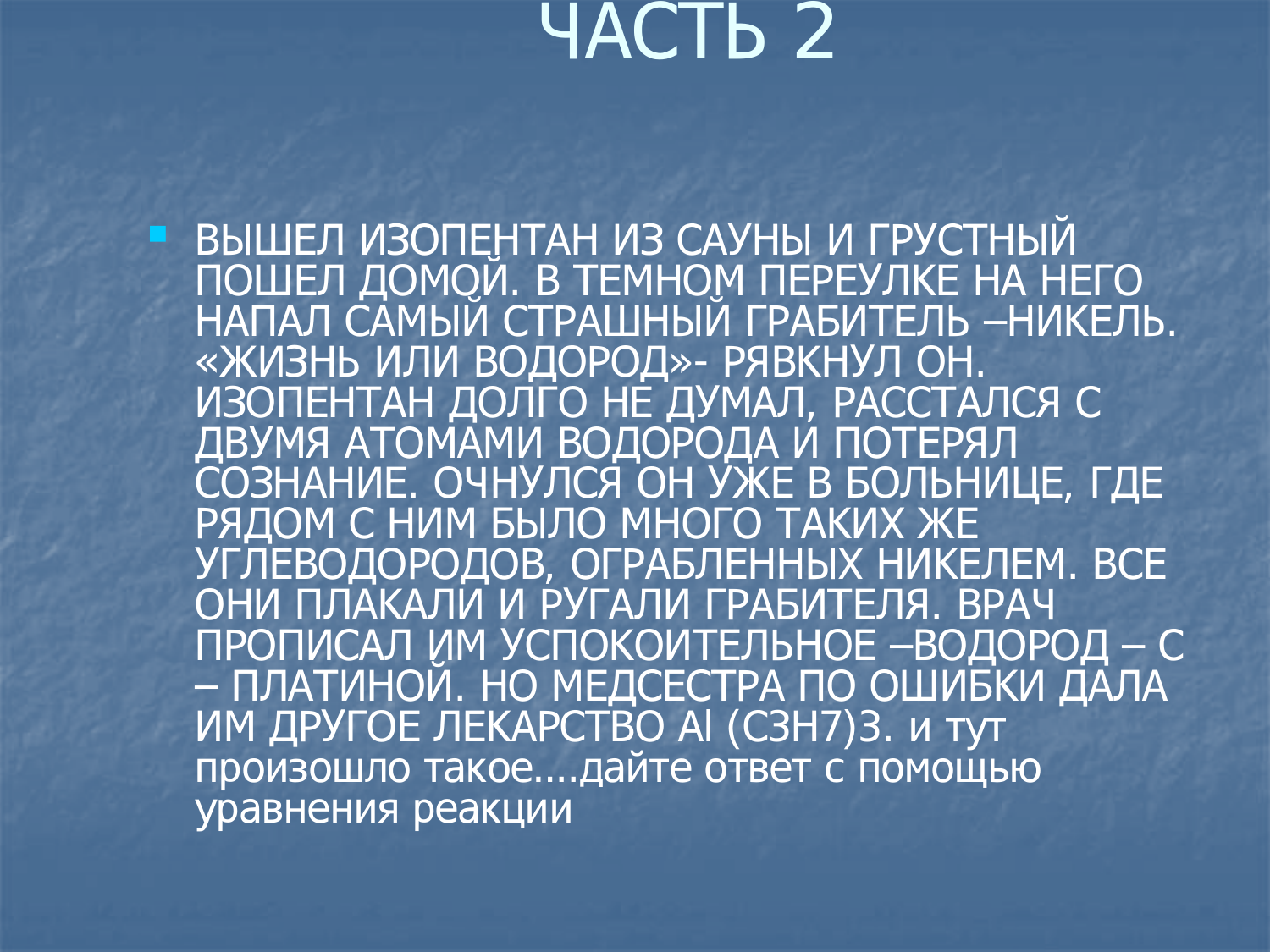

# ЧАСТЬ 2
ВЫШЕЛ ИЗОПЕНТАН ИЗ САУНЫ И ГРУСТНЫЙ ПОШЕЛ ДОМОЙ. В ТЕМНОМ ПЕРЕУЛКЕ НА НЕГО НАПАЛ САМЫЙ СТРАШНЫЙ ГРАБИТЕЛЬ –НИКЕЛЬ. «ЖИЗНЬ ИЛИ ВОДОРОД»- РЯВКНУЛ ОН. ИЗОПЕНТАН ДОЛГО НЕ ДУМАЛ, РАССТАЛСЯ С ДВУМЯ АТОМАМИ ВОДОРОДА И ПОТЕРЯЛ СОЗНАНИЕ. ОЧНУЛСЯ ОН УЖЕ В БОЛЬНИЦЕ, ГДЕ РЯДОМ С НИМ БЫЛО МНОГО ТАКИХ ЖЕ УГЛЕВОДОРОДОВ, ОГРАБЛЕННЫХ НИКЕЛЕМ. ВСЕ ОНИ ПЛАКАЛИ И РУГАЛИ ГРАБИТЕЛЯ. ВРАЧ ПРОПИСАЛ ИМ УСПОКОИТЕЛЬНОЕ –ВОДОРОД – С – ПЛАТИНОЙ. НО МЕДСЕСТРА ПО ОШИБКИ ДАЛА ИМ ДРУГОЕ ЛЕКАРСТВО Al (C3H7)3. и тут произошло такое….дайте ответ с помощью уравнения реакции